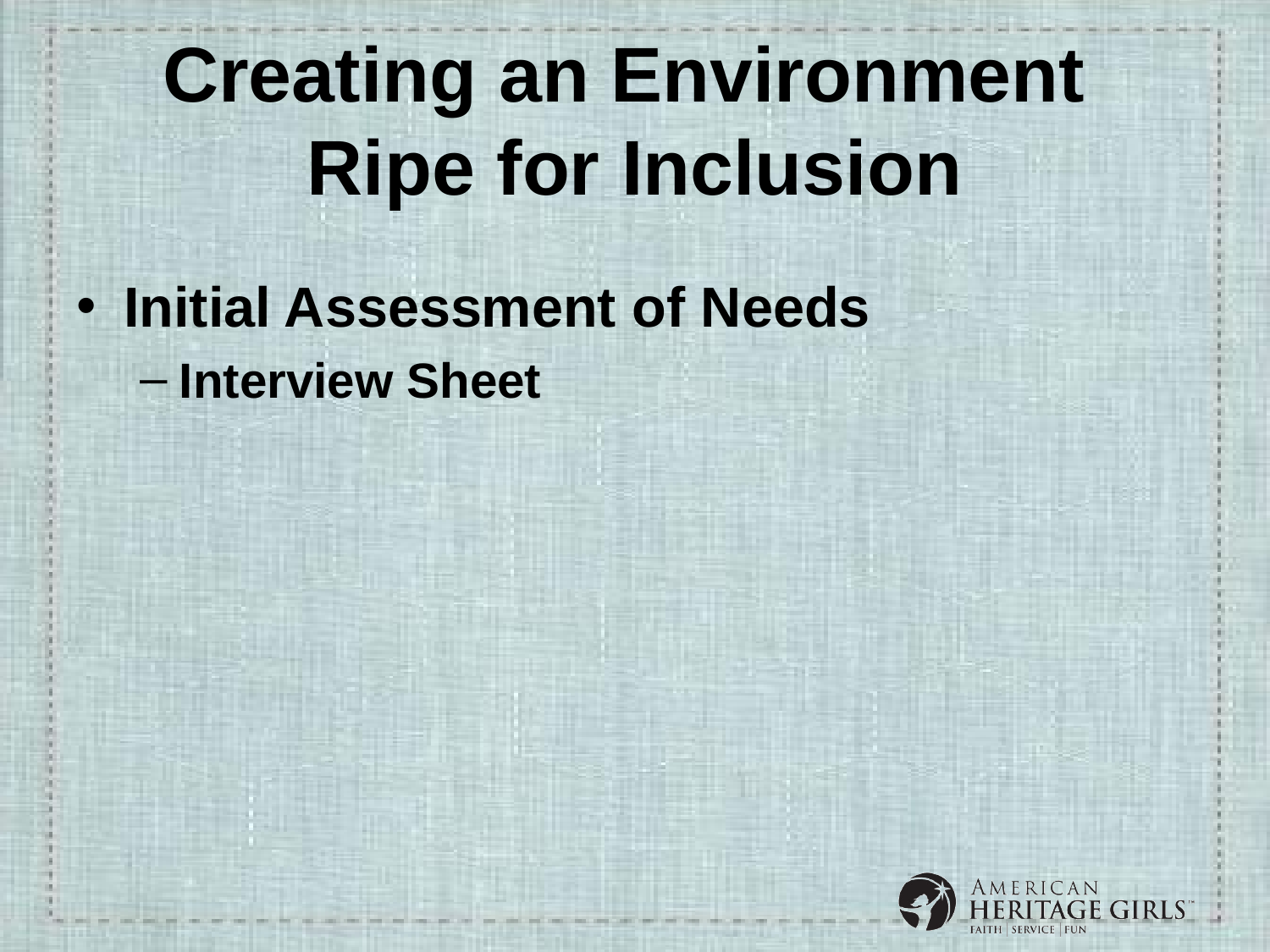

# Creating an Environment Ripe for Inclusion

Initial Assessment of Needs
Interview Sheet